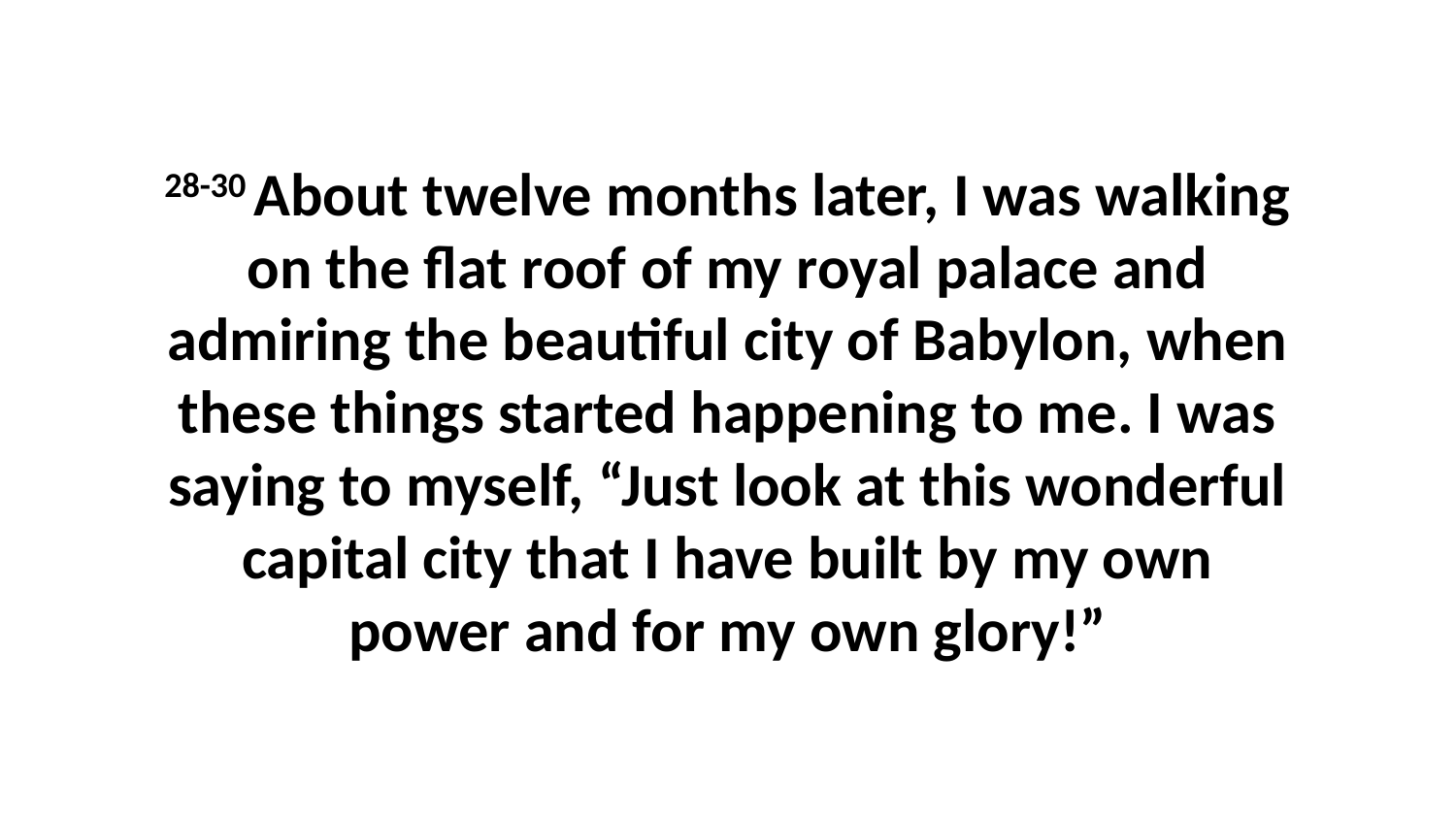

28-30 About twelve months later, I was walking on the flat roof of my royal palace and admiring the beautiful city of Babylon, when these things started happening to me. I was saying to myself, “Just look at this wonderful capital city that I have built by my own power and for my own glory!”